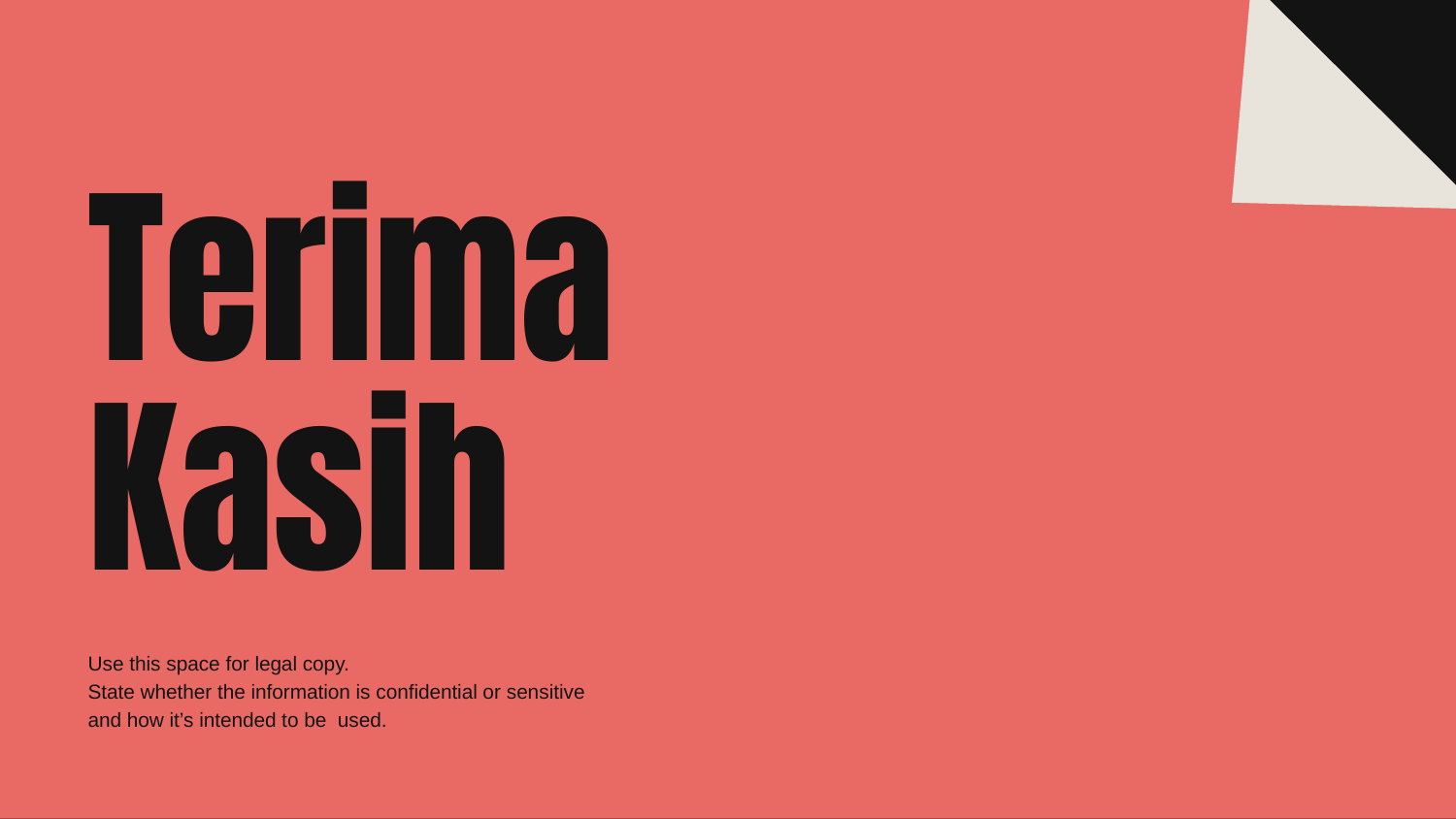

# Terima
Kasih
Use this space for legal copy.
State whether the information is confidential or sensitive and how it’s intended to be  used.